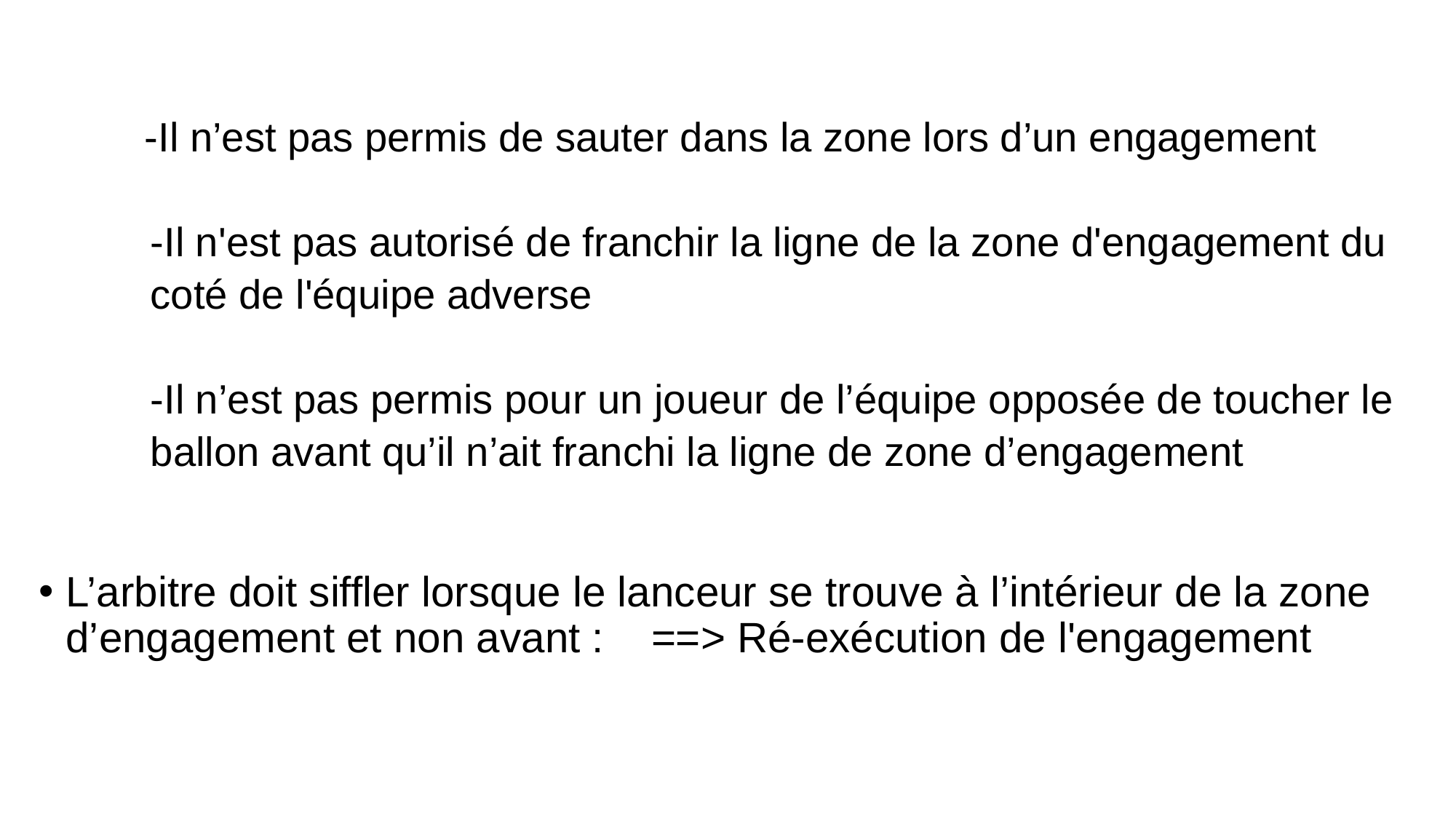

# -Il n’est pas permis de sauter dans la zone lors d’un engagement -Il n'est pas autorisé de franchir la ligne de la zone d'engagement du coté de l'équipe adverse -Il n’est pas permis pour un joueur de l’équipe opposée de toucher le ballon avant qu’il n’ait franchi la ligne de zone d’engagement
L’arbitre doit siffler lorsque le lanceur se trouve à l’intérieur de la zone d’engagement et non avant :    ==> Ré-exécution de l'engagement